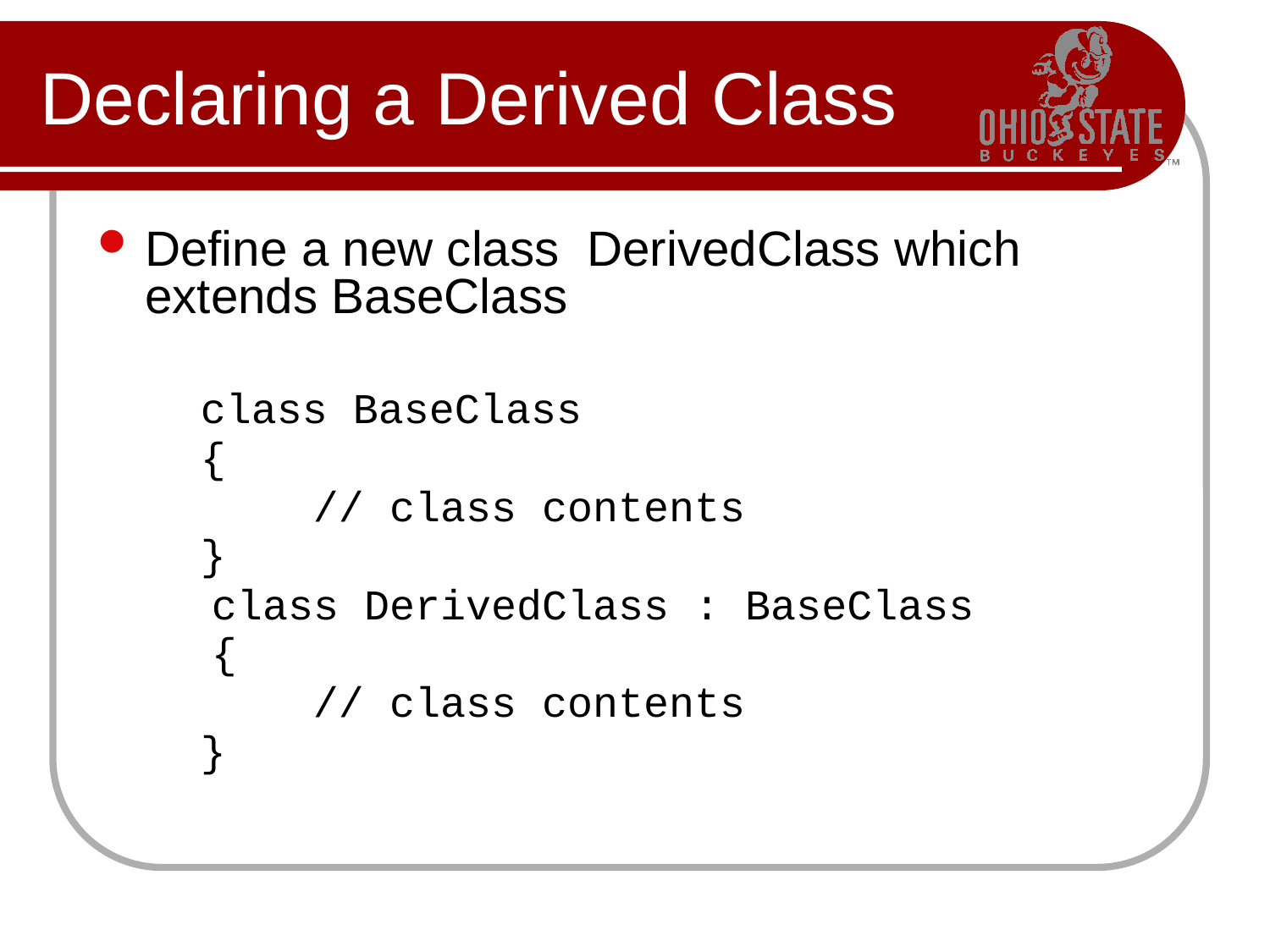

# Declaring a Derived Class
Define a new class  DerivedClass which extends BaseClass
   	class BaseClass
 	{
      // class contents
	}
  class DerivedClass : BaseClass
  {
      // class contents
	}